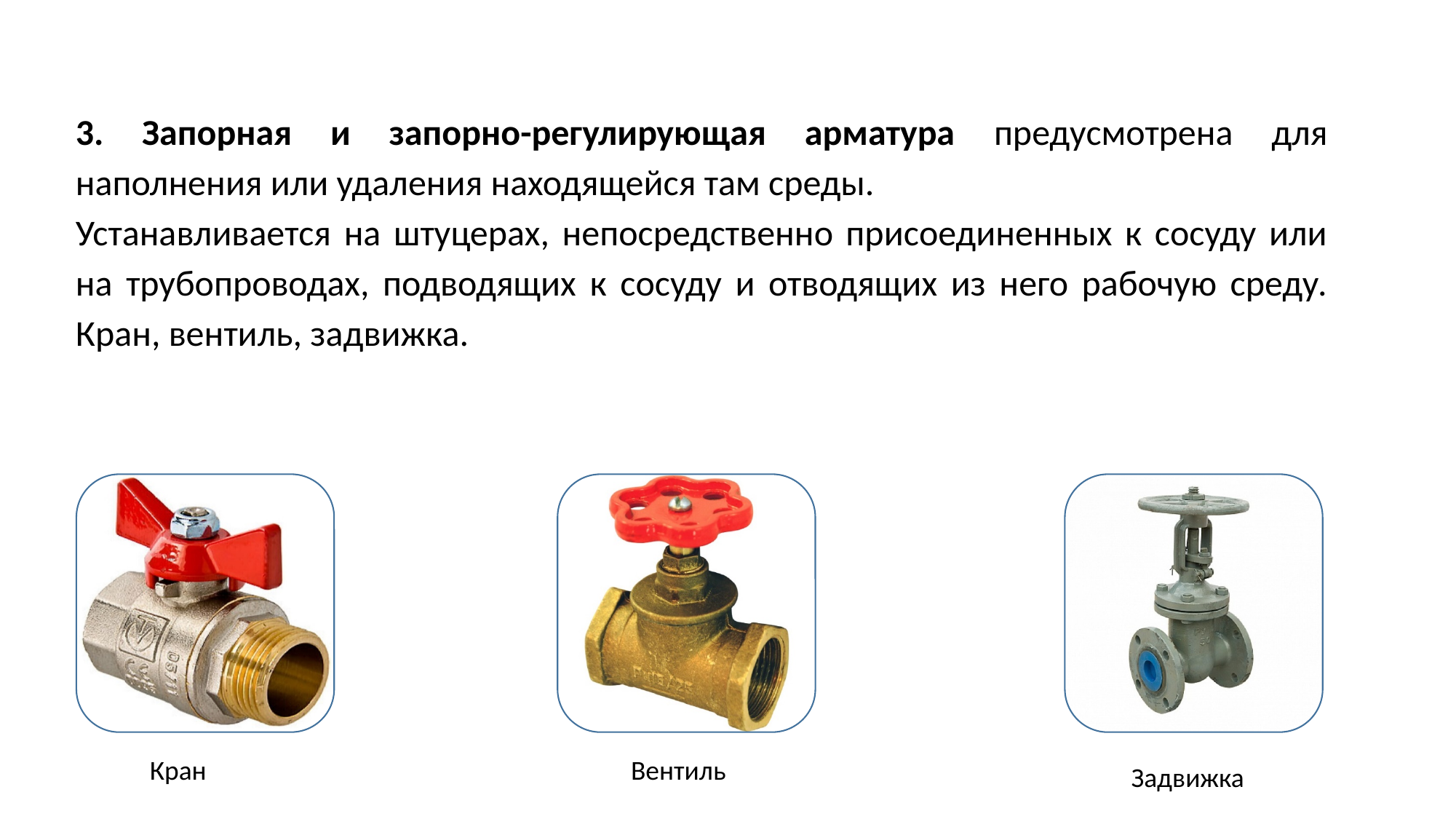

3. Запорная и запорно-регулирующая арматура предусмотрена для наполнения или удаления находящейся там среды.
Устанавливается на штуцерах, непосредственно присоединенных к сосуду или на трубопроводах, подводящих к сосуду и отводящих из него рабочую среду. Кран, вентиль, задвижка.

Кран
Вентиль
Задвижка